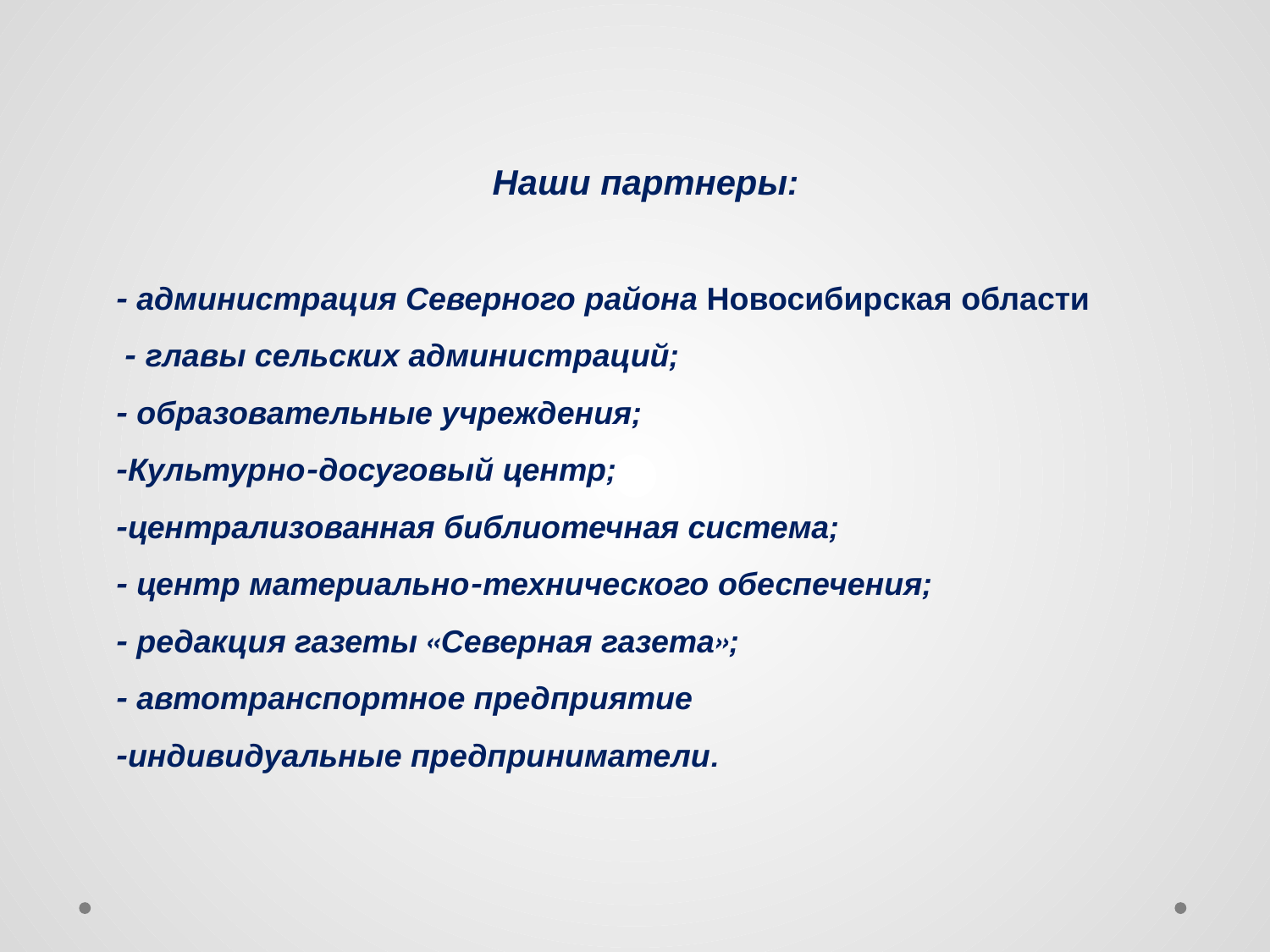

# Наши партнеры: - администрация Северного района Новосибирская области - главы сельских администраций; - образовательные учреждения; -Культурно-досуговый центр; -централизованная библиотечная система; - центр материально-технического обеспечения; - редакция газеты «Северная газета»; - автотранспортное предприятие -индивидуальные предприниматели.